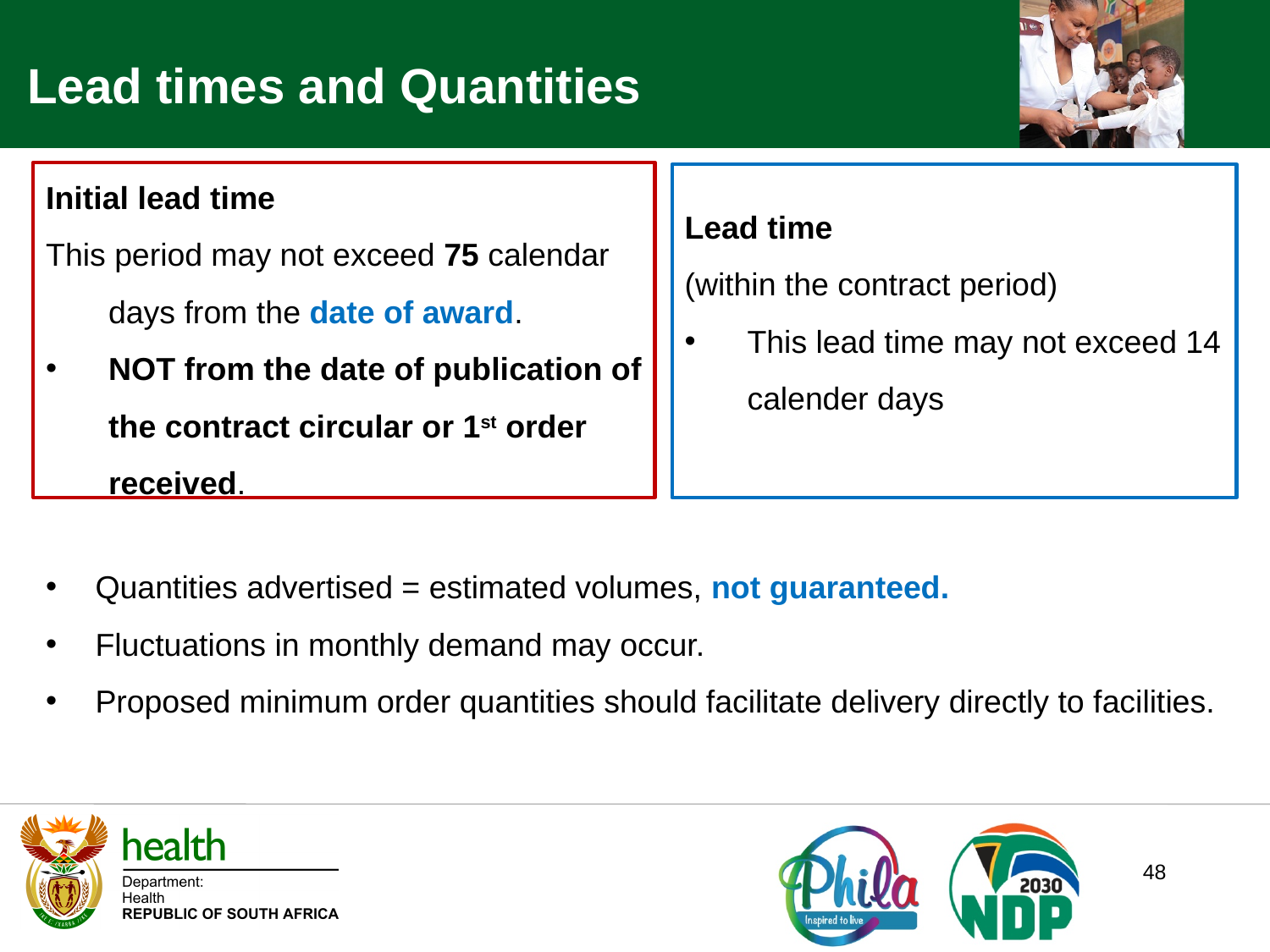

Lead times and Quantities
Initial lead time
This period may not exceed 75 calendar days from the date of award.
NOT from the date of publication of the contract circular or 1st order received.

Lead time
(within the contract period)
This lead time may not exceed 14
	calender days

Quantities advertised = estimated volumes, not guaranteed.
Fluctuations in monthly demand may occur.
Proposed minimum order quantities should facilitate delivery directly to facilities.

48